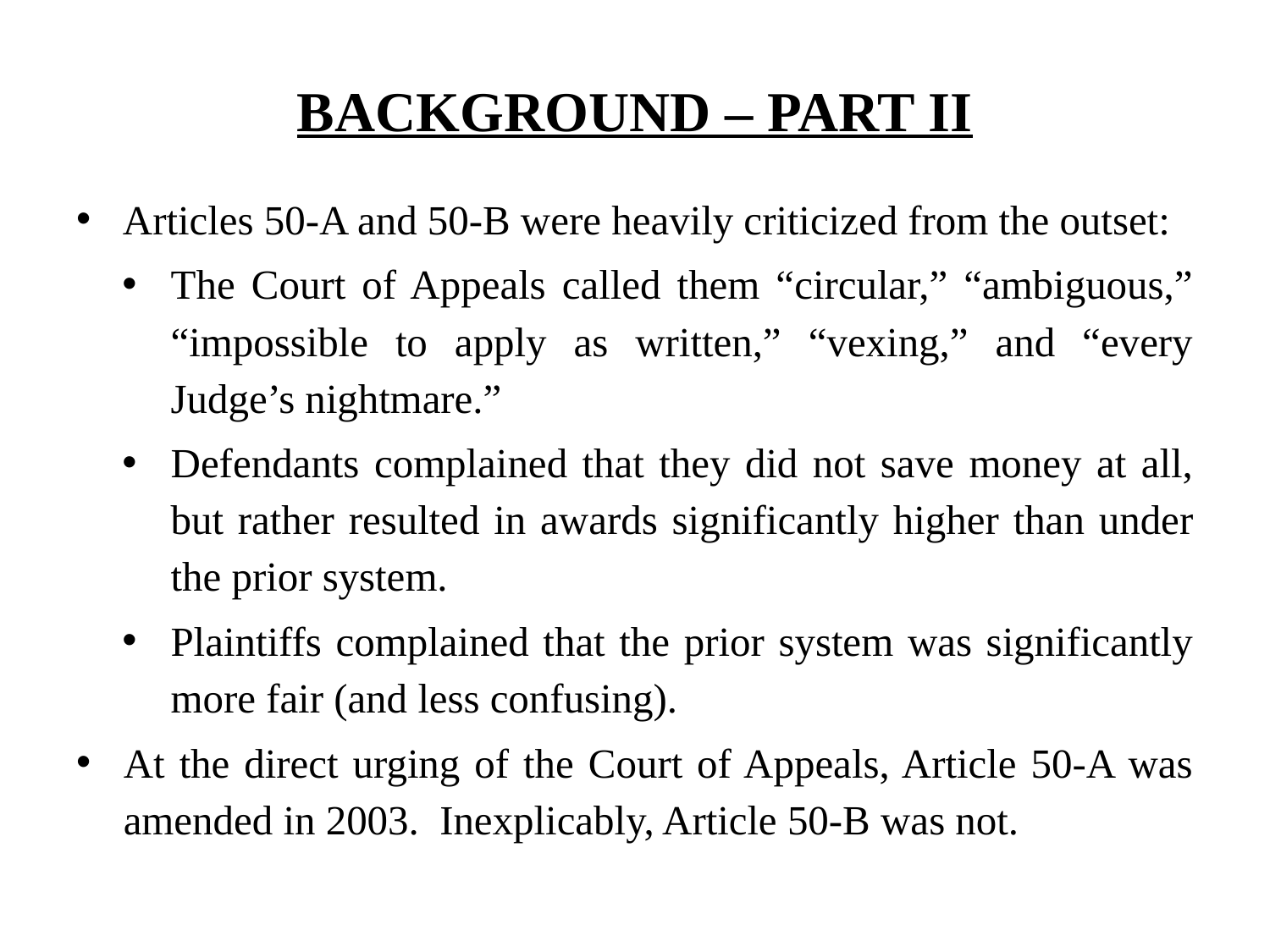

# BACKGROUND – PART II
Articles 50-A and 50-B were heavily criticized from the outset:
The Court of Appeals called them “circular,” “ambiguous,” “impossible to apply as written,” “vexing,” and “every Judge’s nightmare.”
Defendants complained that they did not save money at all, but rather resulted in awards significantly higher than under the prior system.
Plaintiffs complained that the prior system was significantly more fair (and less confusing).
At the direct urging of the Court of Appeals, Article 50-A was amended in 2003.  Inexplicably, Article 50-B was not.